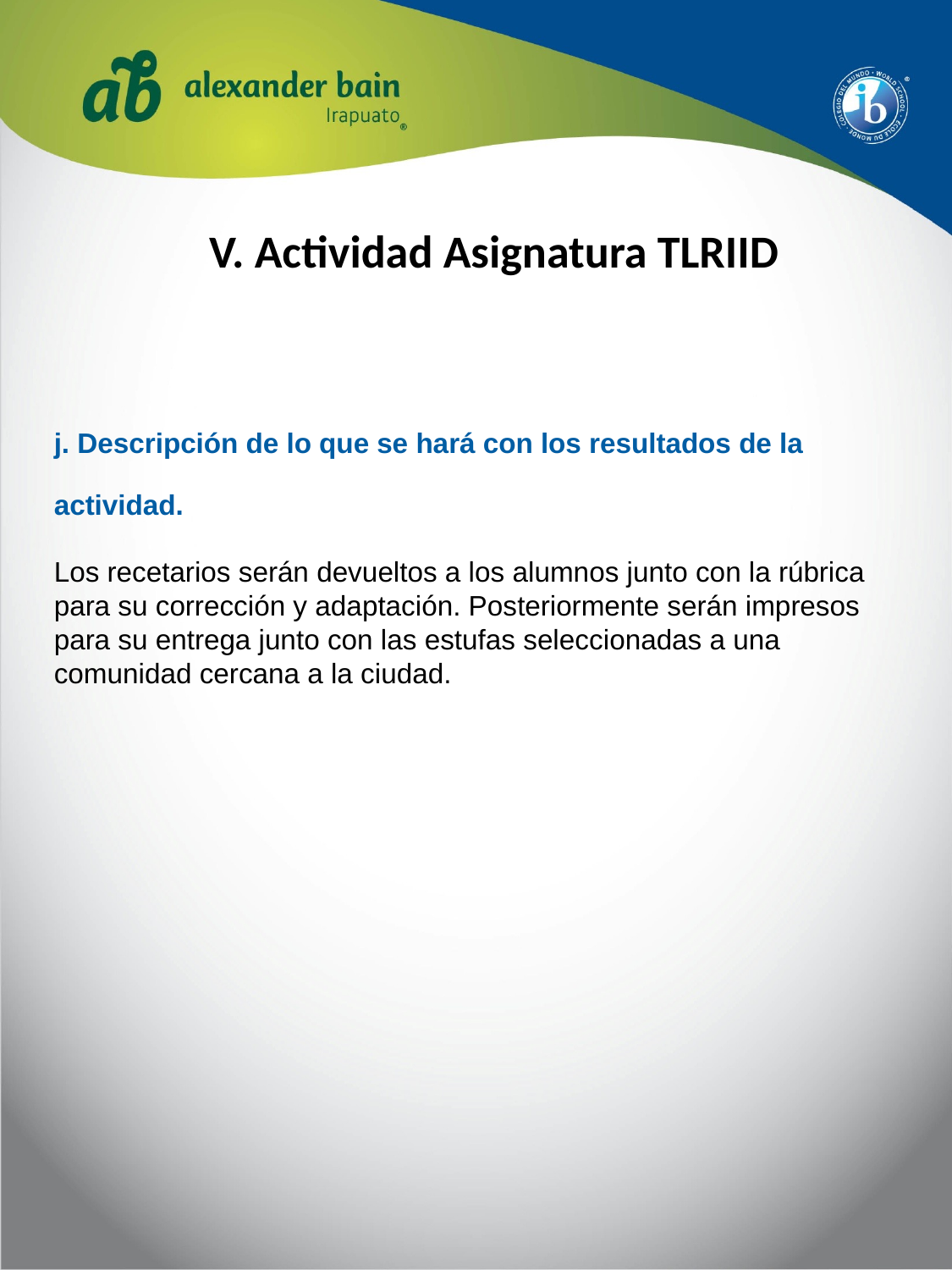

# V. Actividad Asignatura TLRIID
j. Descripción de lo que se hará con los resultados de la actividad.

Los recetarios serán devueltos a los alumnos junto con la rúbrica para su corrección y adaptación. Posteriormente serán impresos para su entrega junto con las estufas seleccionadas a una comunidad cercana a la ciudad.